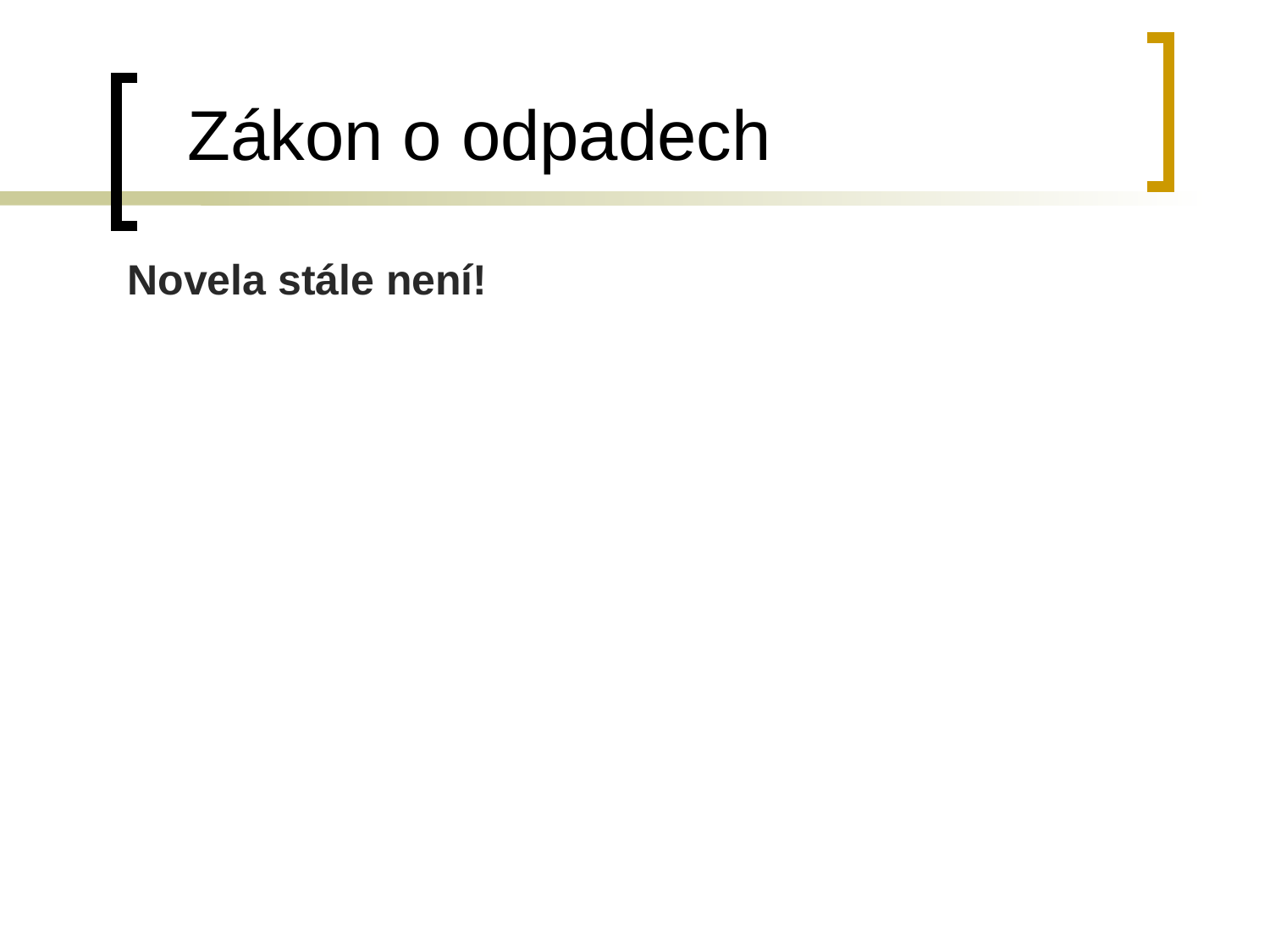

# Zákon o odpadech
Novela stále není!